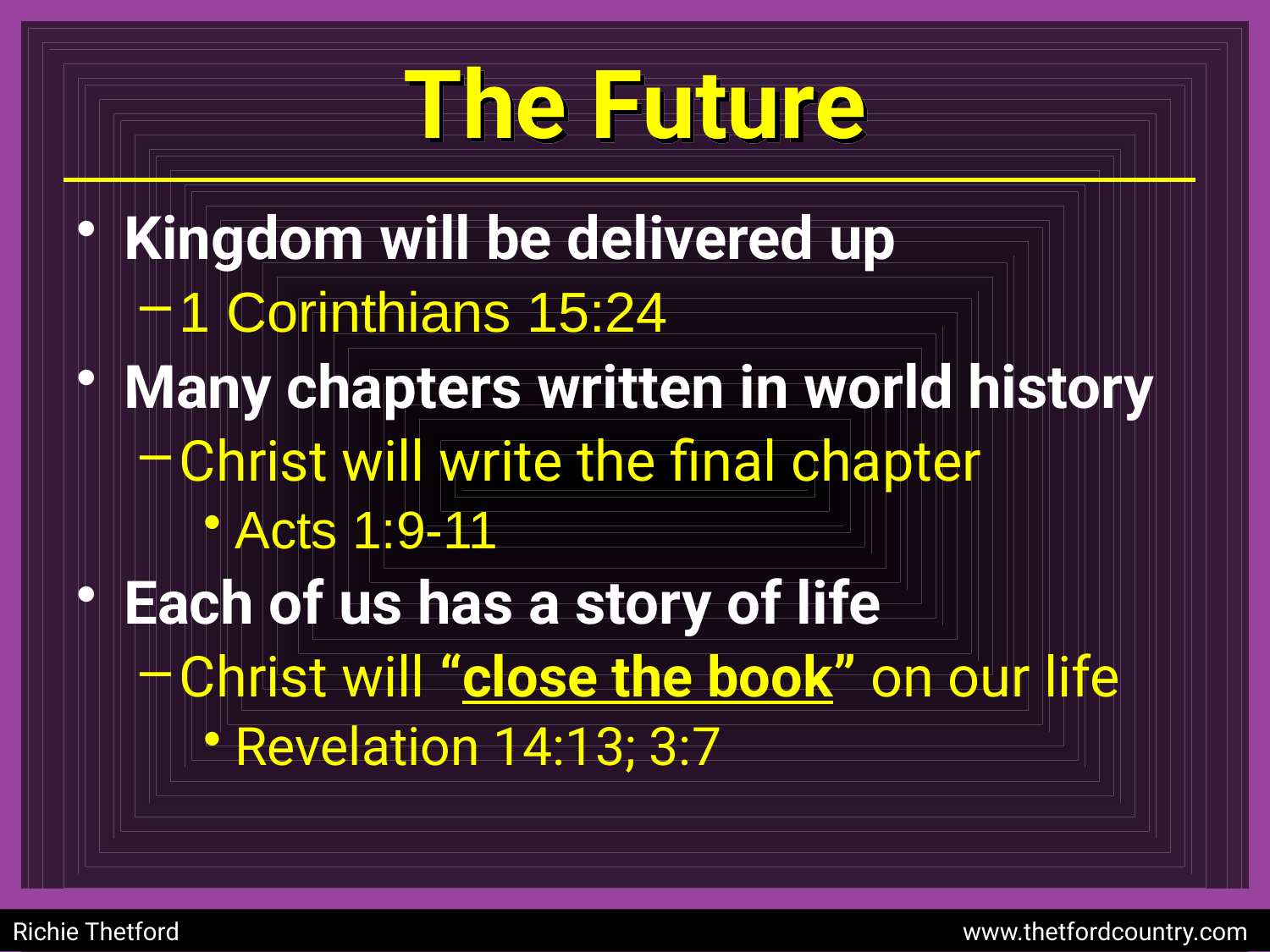

# The Future
Kingdom will be delivered up
1 Corinthians 15:24
Many chapters written in world history
Christ will write the final chapter
Acts 1:9-11
Each of us has a story of life
Christ will “close the book” on our life
Revelation 14:13; 3:7

Richie Thetford						          www.thetfordcountry.com